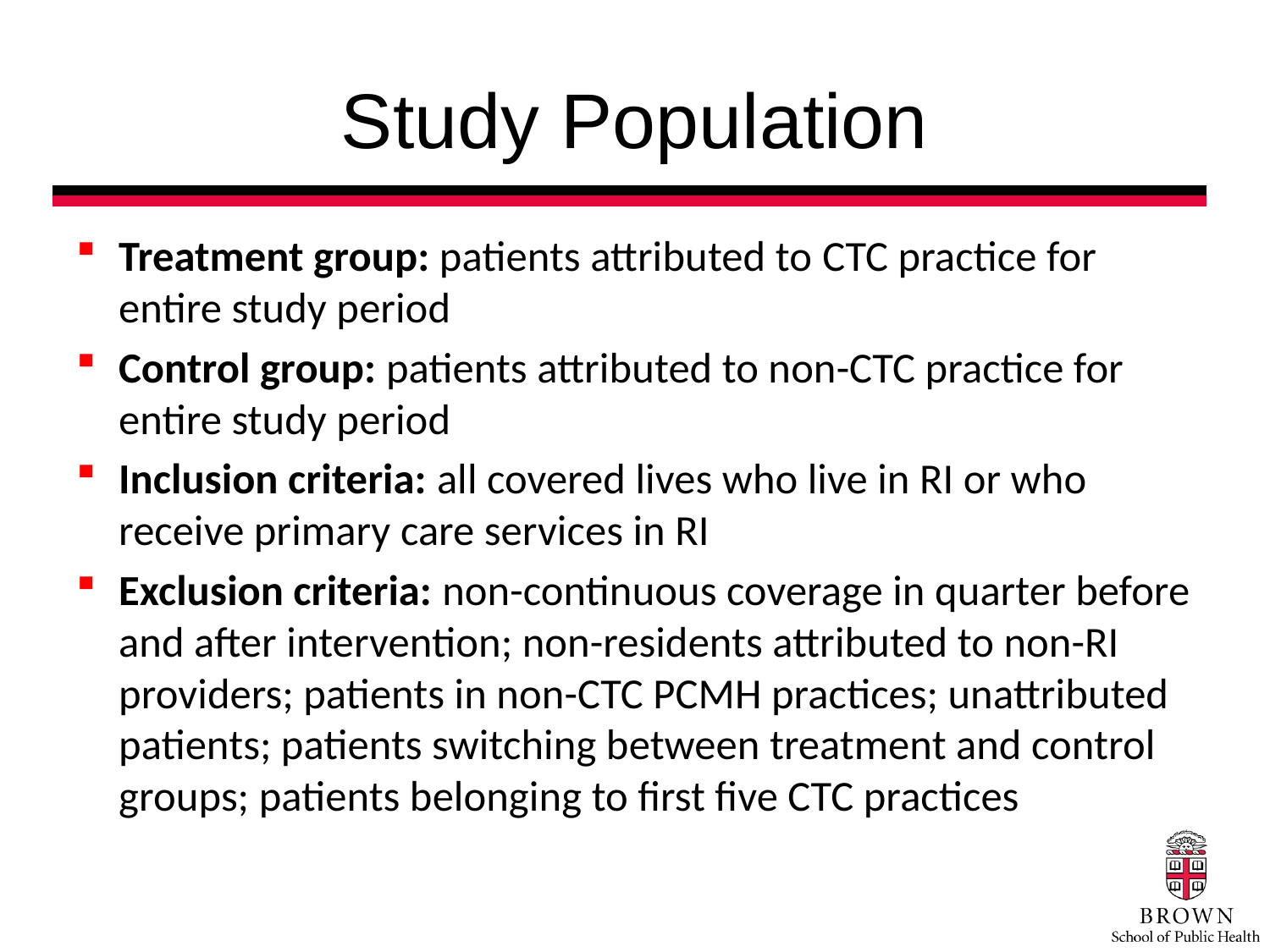

# Study Population
Treatment group: patients attributed to CTC practice for entire study period
Control group: patients attributed to non-CTC practice for entire study period
Inclusion criteria: all covered lives who live in RI or who receive primary care services in RI
Exclusion criteria: non-continuous coverage in quarter before and after intervention; non-residents attributed to non-RI providers; patients in non-CTC PCMH practices; unattributed patients; patients switching between treatment and control groups; patients belonging to first five CTC practices